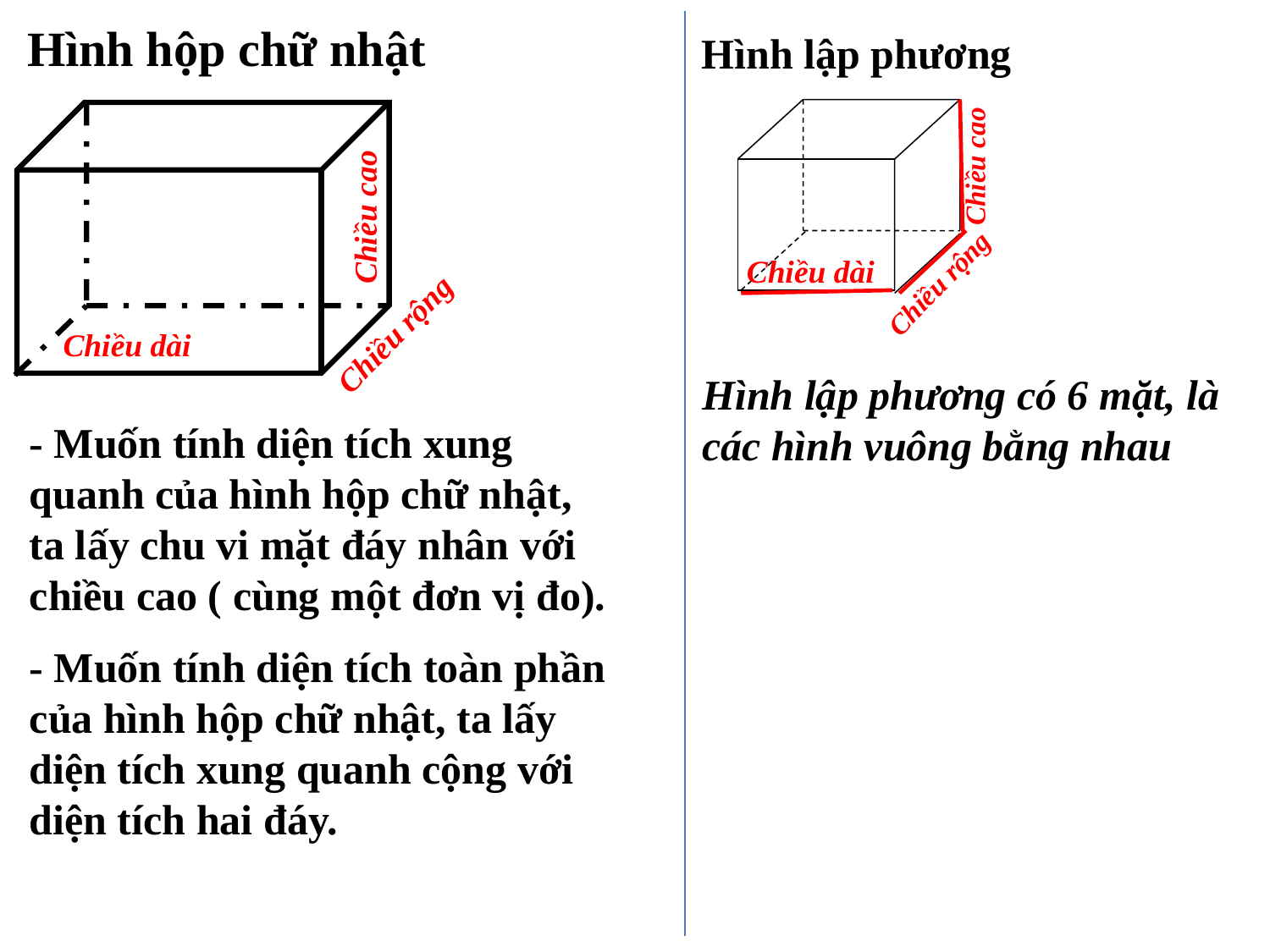

Thứ năm ngày 24 tháng 1 năm 2013.
 Hình hộp chữ nhật
Hình lập phương
Toán

Chiều cao
Chiều cao

Chiều dài
Chiều rộng

Chiều rộng
Chiều dài

Hình lập phương có 6 mặt, là các hình vuông bằng nhau
- Muốn tính diện tích xung quanh của hình hộp chữ nhật, ta lấy chu vi mặt đáy nhân với chiều cao ( cùng một đơn vị đo).
- Muốn tính diện tích toàn phần của hình hộp chữ nhật, ta lấy diện tích xung quanh cộng với diện tích hai đáy.